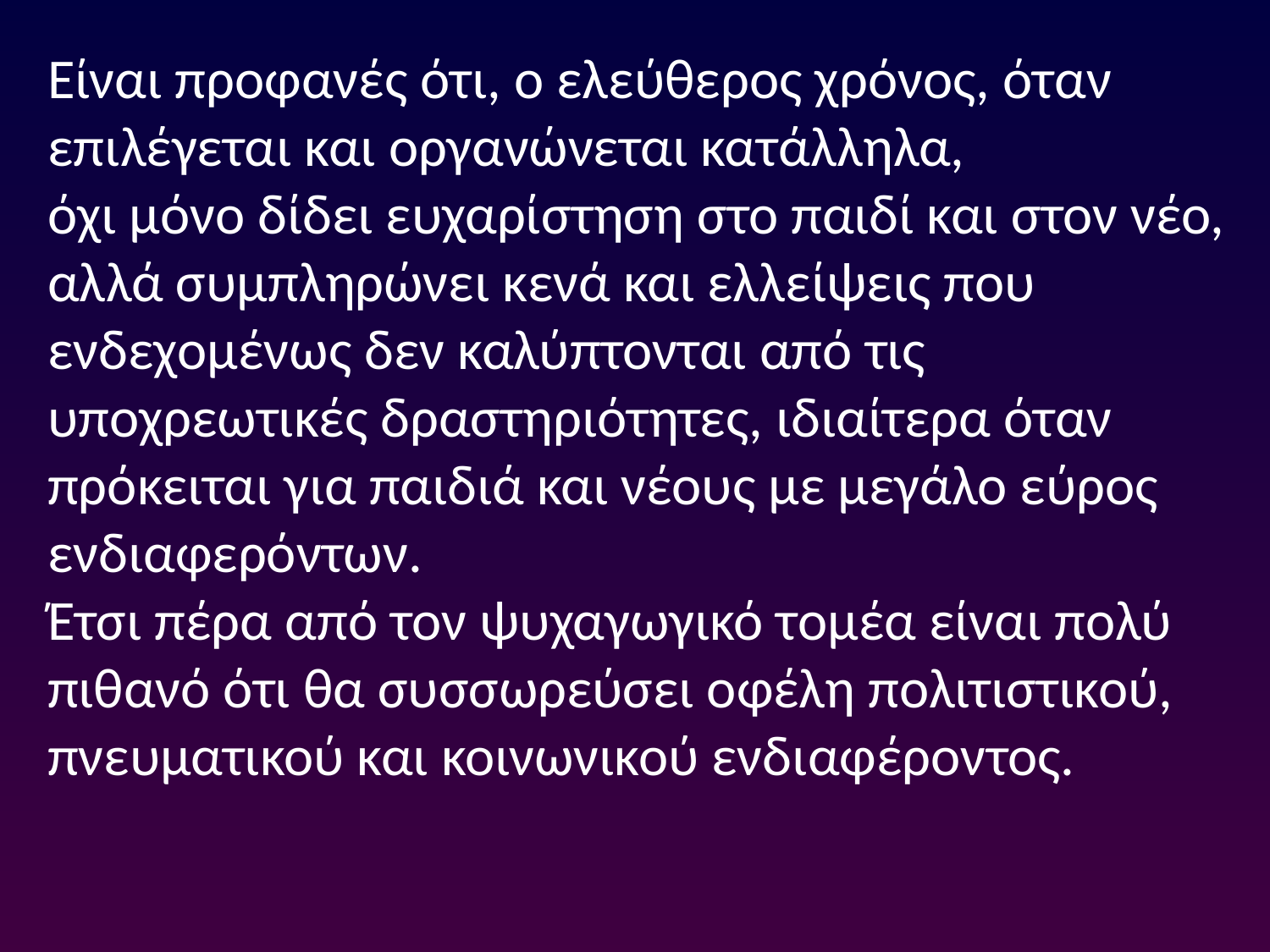

Είναι προφανές ότι, ο ελεύθερος χρόνος, όταν επιλέγεται και οργανώνεται κατάλληλα,
όχι μόνο δίδει ευχαρίστηση στο παιδί και στον νέο, αλλά συμπληρώνει κενά και ελλείψεις που ενδεχομένως δεν καλύπτονται από τις υποχρεωτικές δραστηριότητες, ιδιαίτερα όταν πρόκειται για παιδιά και νέους με μεγάλο εύρος ενδιαφερόντων.
Έτσι πέρα από τον ψυχαγωγικό τομέα είναι πολύ πιθανό ότι θα συσσωρεύσει οφέλη πολιτιστικού, πνευματικού και κοινωνικού ενδιαφέροντος.